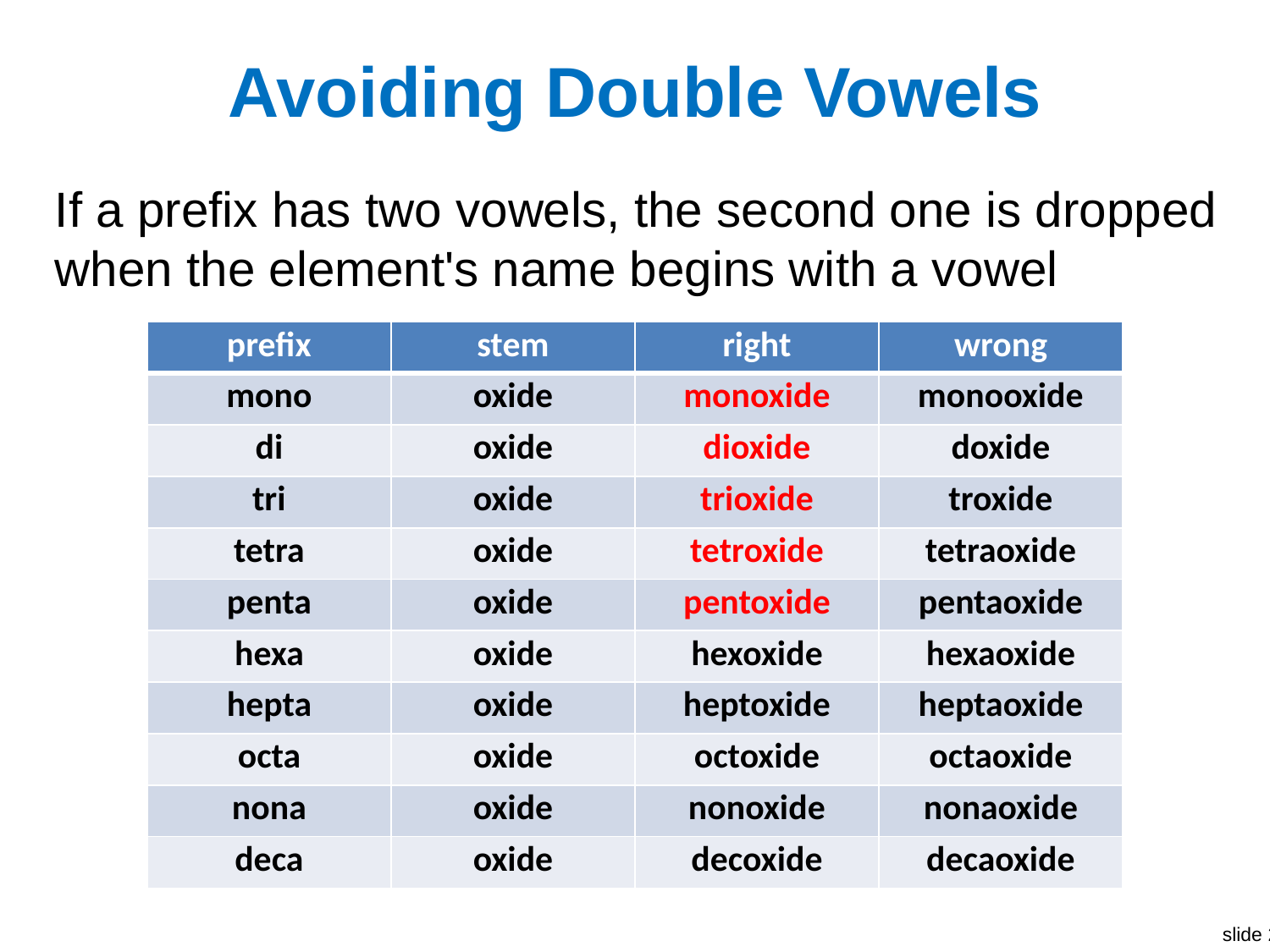

# Avoiding Double Vowels
If a prefix has two vowels, the second one is dropped when the element's name begins with a vowel
| prefix | stem | right | wrong |
| --- | --- | --- | --- |
| mono | oxide | monoxide | monooxide |
| di | oxide | dioxide | doxide |
| tri | oxide | trioxide | troxide |
| tetra | oxide | tetroxide | tetraoxide |
| penta | oxide | pentoxide | pentaoxide |
| hexa | oxide | hexoxide | hexaoxide |
| hepta | oxide | heptoxide | heptaoxide |
| octa | oxide | octoxide | octaoxide |
| nona | oxide | nonoxide | nonaoxide |
| deca | oxide | decoxide | decaoxide |